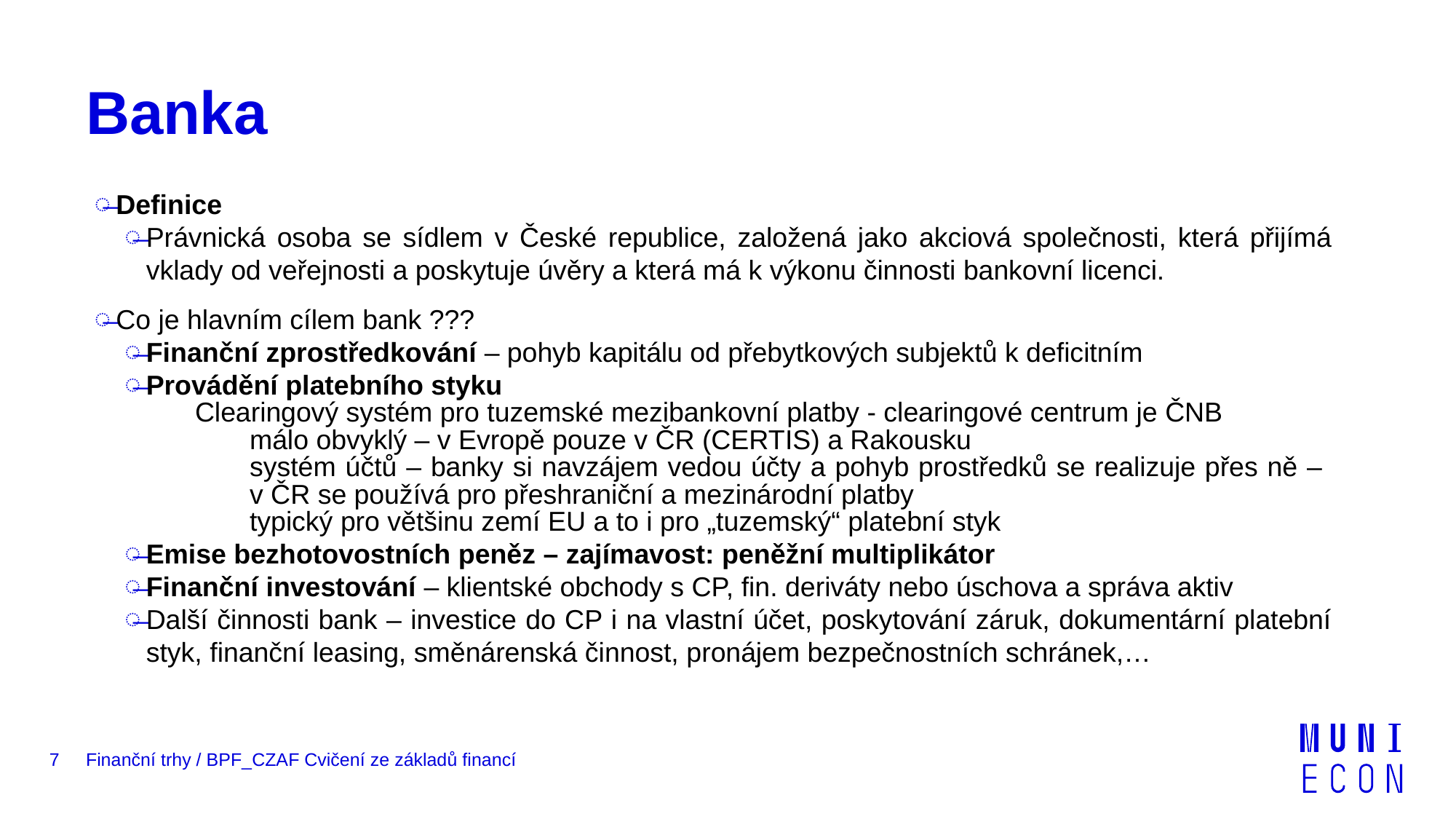

# Banka
Definice
Právnická osoba se sídlem v České republice, založená jako akciová společnosti, která přijímá vklady od veřejnosti a poskytuje úvěry a která má k výkonu činnosti bankovní licenci.
Co je hlavním cílem bank ???
Finanční zprostředkování – pohyb kapitálu od přebytkových subjektů k deficitním
Provádění platebního styku
Clearingový systém pro tuzemské mezibankovní platby - clearingové centrum je ČNB
málo obvyklý – v Evropě pouze v ČR (CERTIS) a Rakousku
systém účtů – banky si navzájem vedou účty a pohyb prostředků se realizuje přes ně –
v ČR se používá pro přeshraniční a mezinárodní platby
typický pro většinu zemí EU a to i pro „tuzemský“ platební styk
Emise bezhotovostních peněz – zajímavost: peněžní multiplikátor
Finanční investování – klientské obchody s CP, fin. deriváty nebo úschova a správa aktiv
Další činnosti bank – investice do CP i na vlastní účet, poskytování záruk, dokumentární platební styk, finanční leasing, směnárenská činnost, pronájem bezpečnostních schránek,…

7
Finanční trhy / BPF_CZAF Cvičení ze základů financí